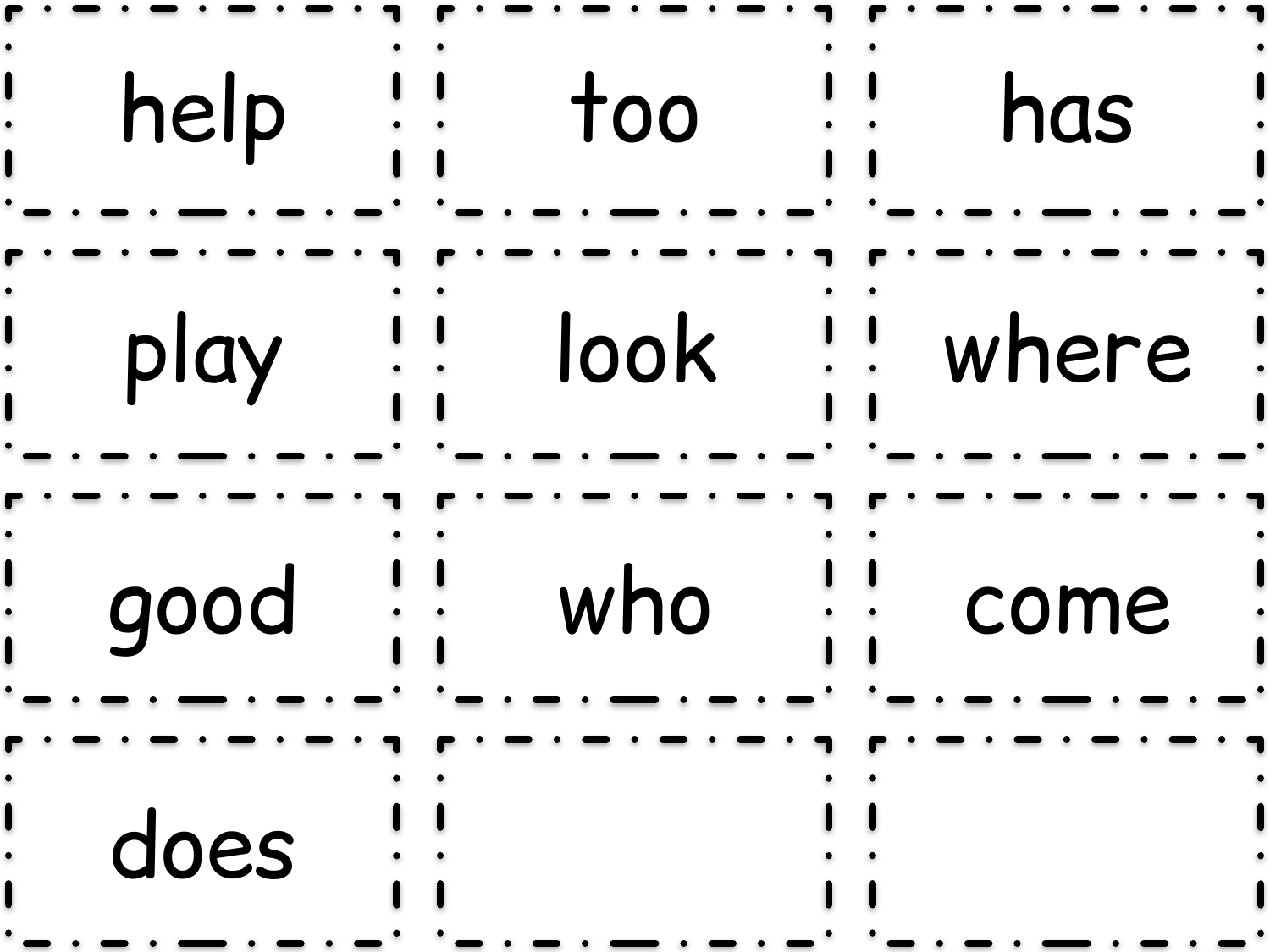

| help | too | has |
| --- | --- | --- |
| play | look | where |
| good | who | come |
| does |  |  |